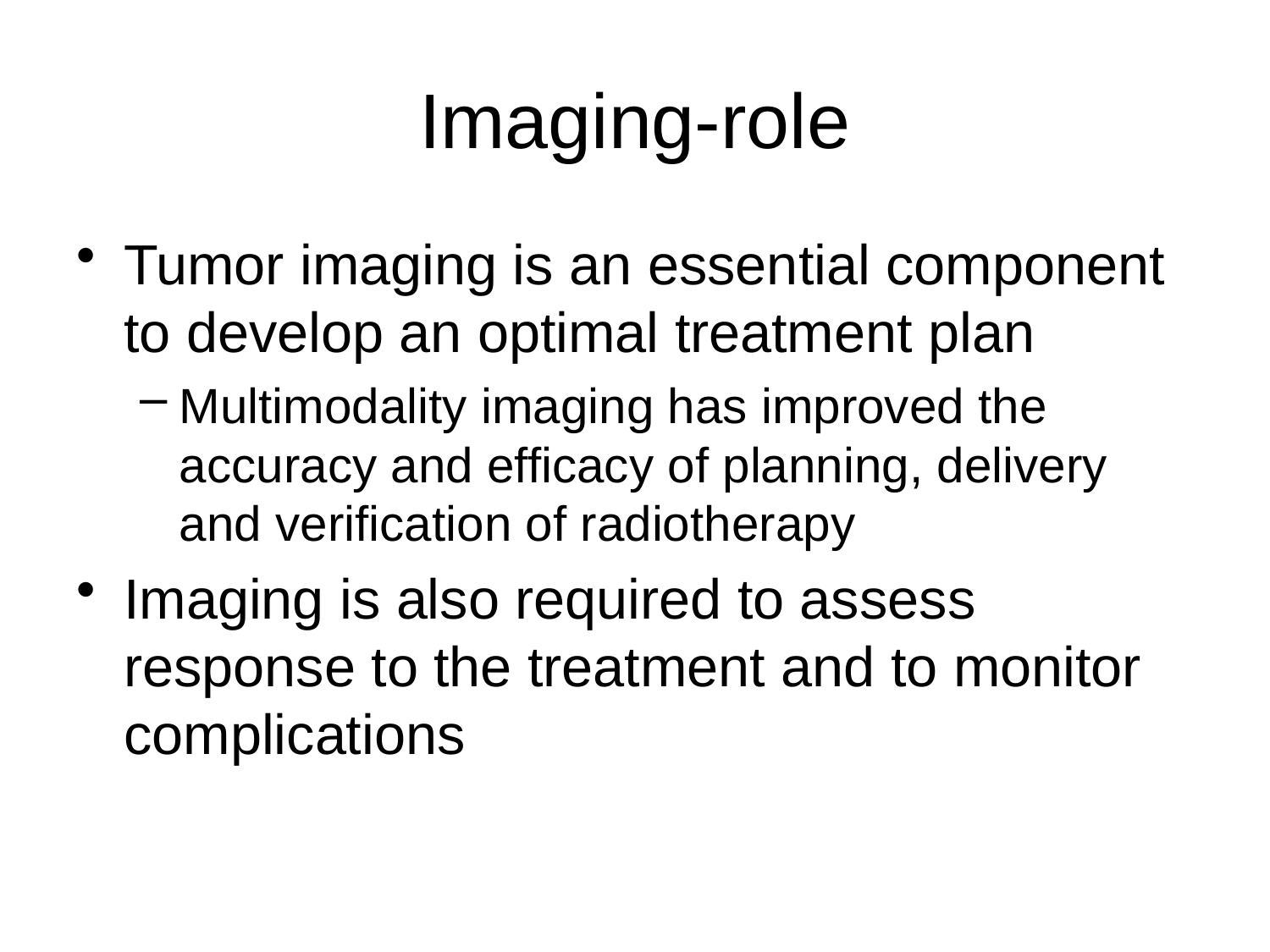

# Imaging-role
Tumor imaging is an essential component to develop an optimal treatment plan
Multimodality imaging has improved the accuracy and efficacy of planning, delivery and verification of radiotherapy
Imaging is also required to assess response to the treatment and to monitor complications